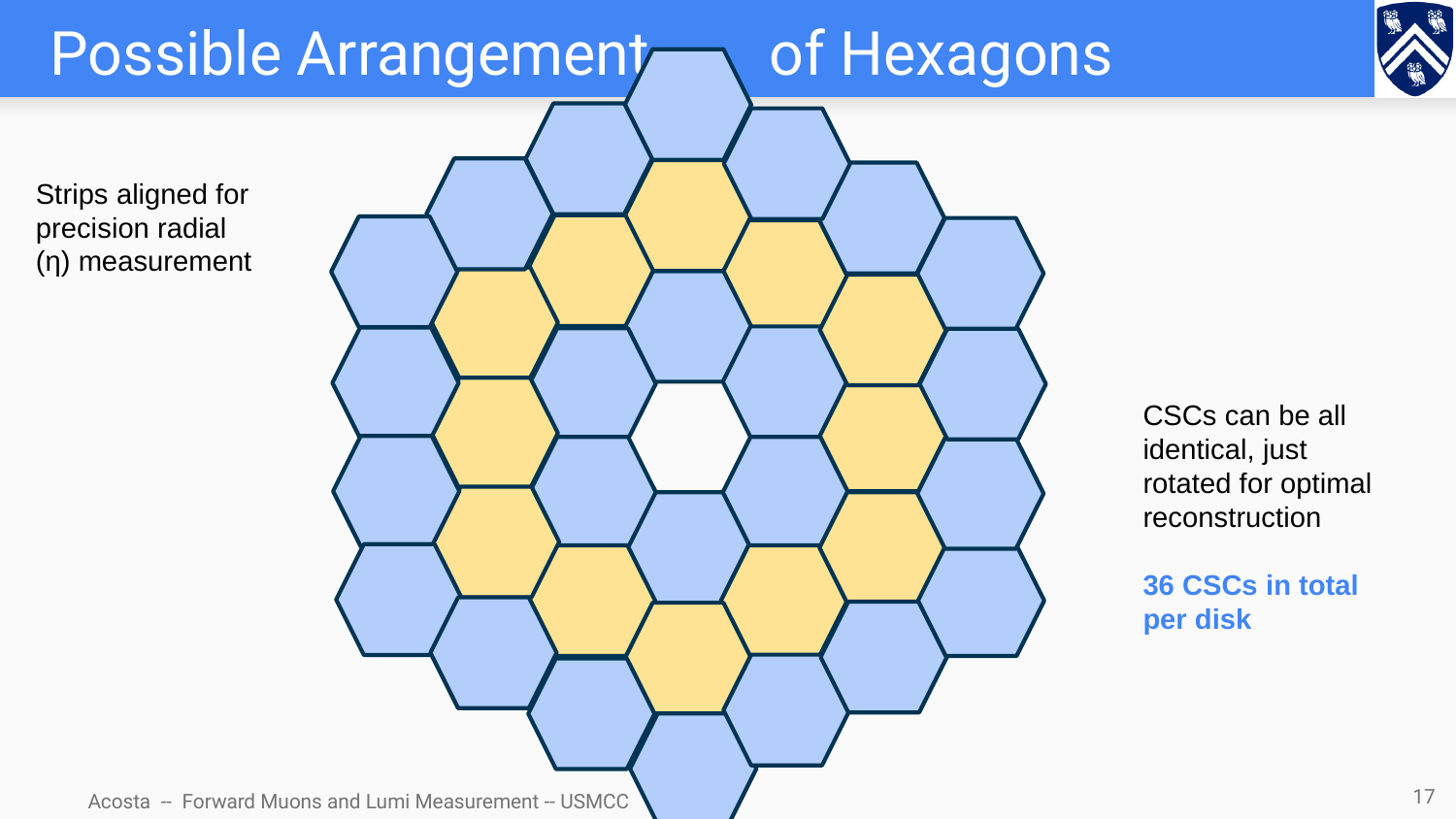

# Possible Arrangement        of Hexagons

Strips aligned for precision radial (η) measurement

CSCs can be all identical, just rotated for optimal reconstruction

36 CSCs in total per disk

17